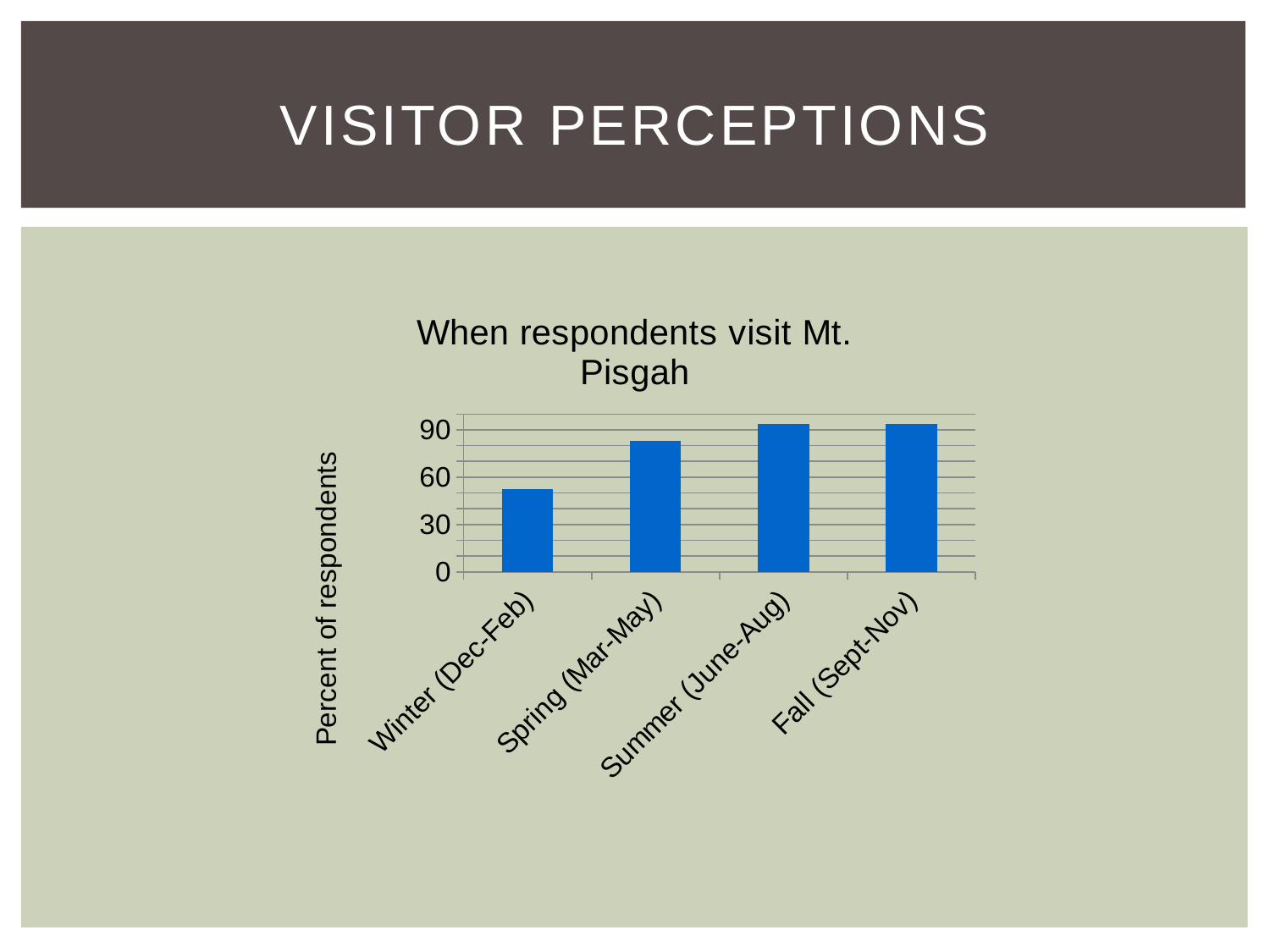

# Visitor Perceptions

### Chart: When respondents visit Mt. Pisgah

| Category |  |
|---|---|
| Winter (Dec-Feb) | 52.3 |
| Spring (Mar-May) | 83.1 |
| Summer (June-Aug) | 93.8 |
| Fall (Sept-Nov) | 93.8 |